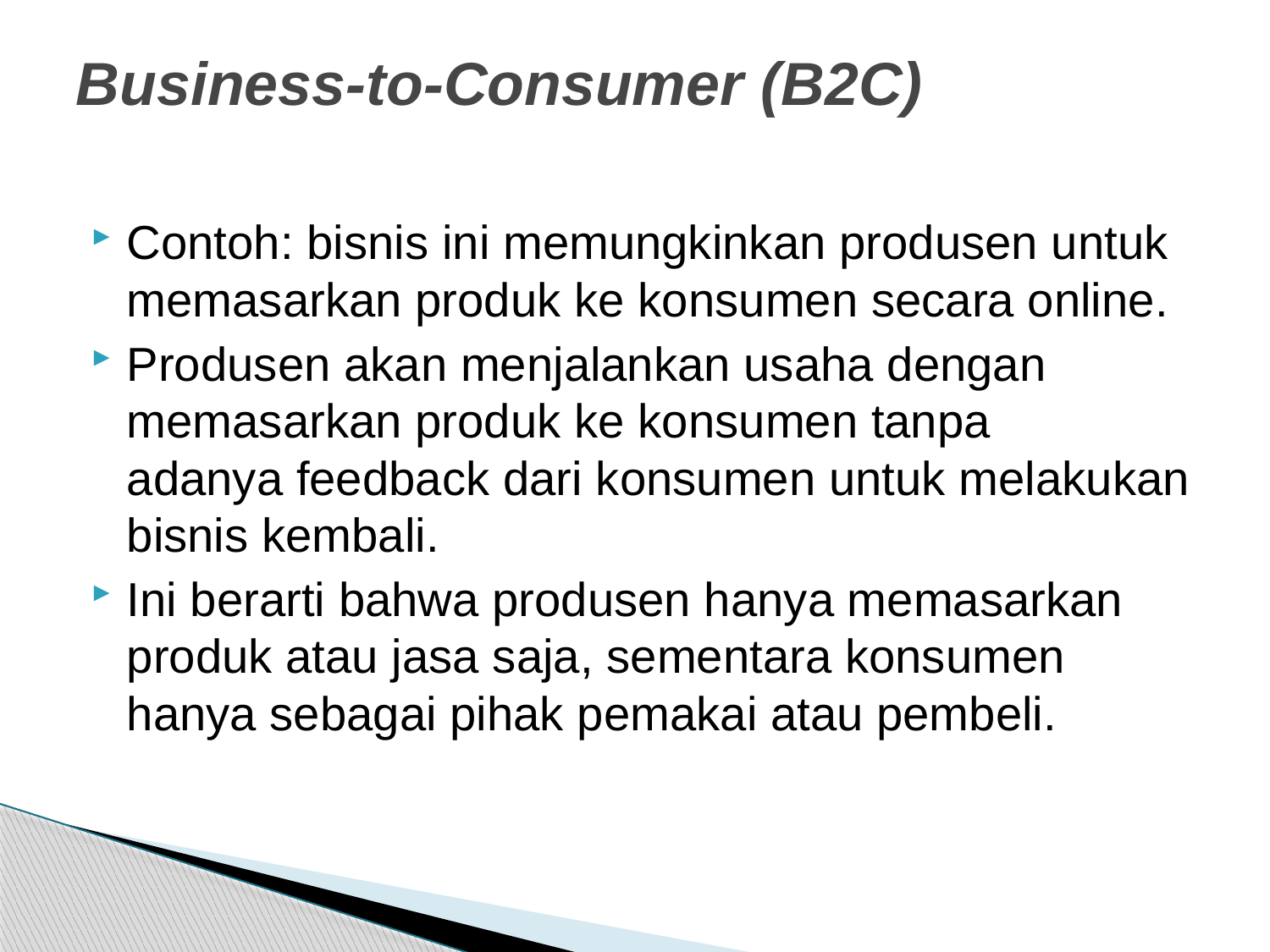

# Business-to-Consumer (B2C)
Contoh: bisnis ini memungkinkan produsen untuk memasarkan produk ke konsumen secara online.
Produsen akan menjalankan usaha dengan memasarkan produk ke konsumen tanpa adanya feedback dari konsumen untuk melakukan bisnis kembali.
Ini berarti bahwa produsen hanya memasarkan produk atau jasa saja, sementara konsumen hanya sebagai pihak pemakai atau pembeli.